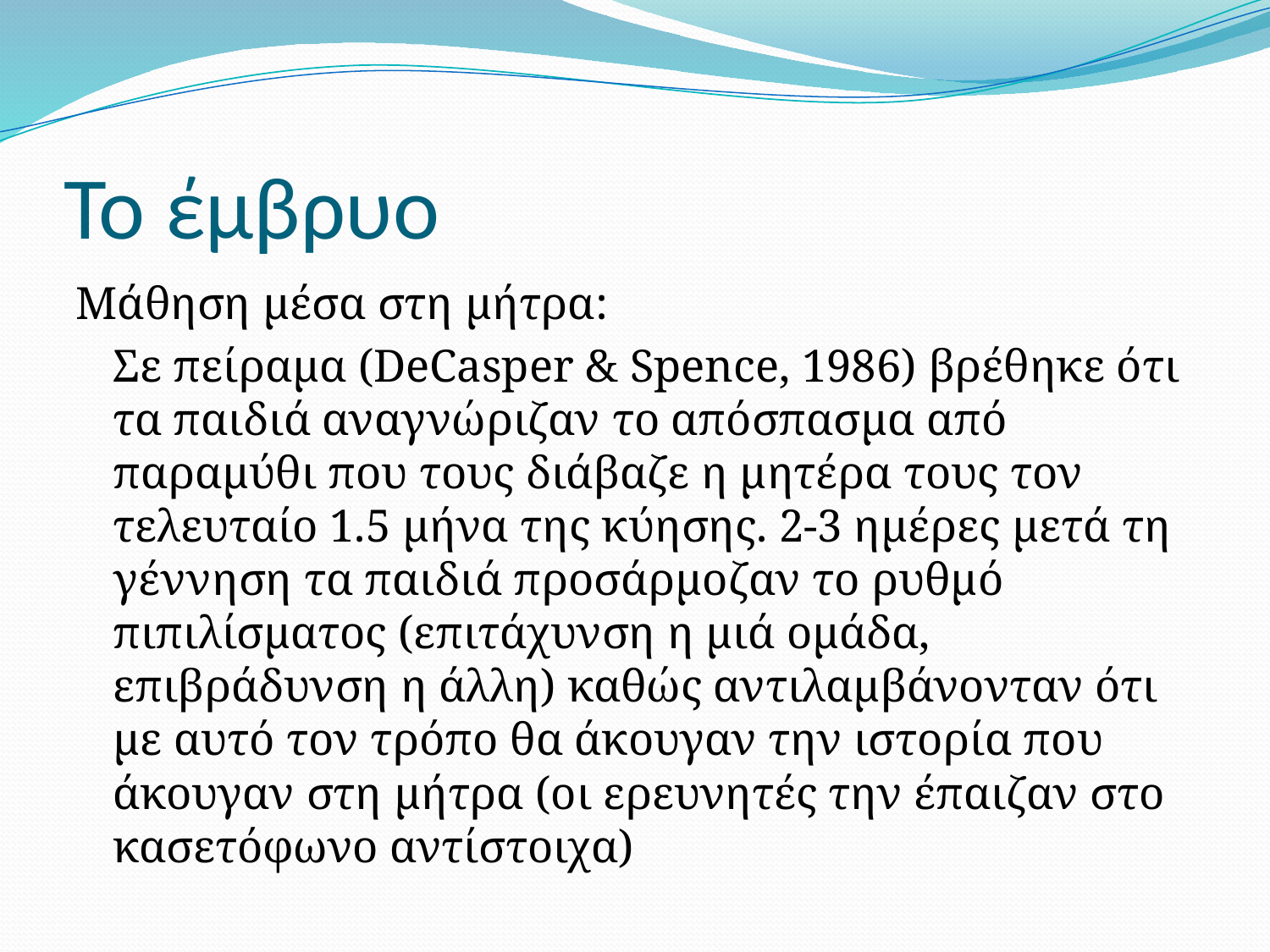

# Το έμβρυο
Μάθηση μέσα στη μήτρα:
	Σε πείραμα (DeCasper & Spence, 1986) βρέθηκε ότι τα παιδιά αναγνώριζαν το απόσπασμα από παραμύθι που τους διάβαζε η μητέρα τους τον τελευταίο 1.5 μήνα της κύησης. 2-3 ημέρες μετά τη γέννηση τα παιδιά προσάρμοζαν το ρυθμό πιπιλίσματος (επιτάχυνση η μιά ομάδα, επιβράδυνση η άλλη) καθώς αντιλαμβάνονταν ότι με αυτό τον τρόπο θα άκουγαν την ιστορία που άκουγαν στη μήτρα (οι ερευνητές την έπαιζαν στο κασετόφωνο αντίστοιχα)